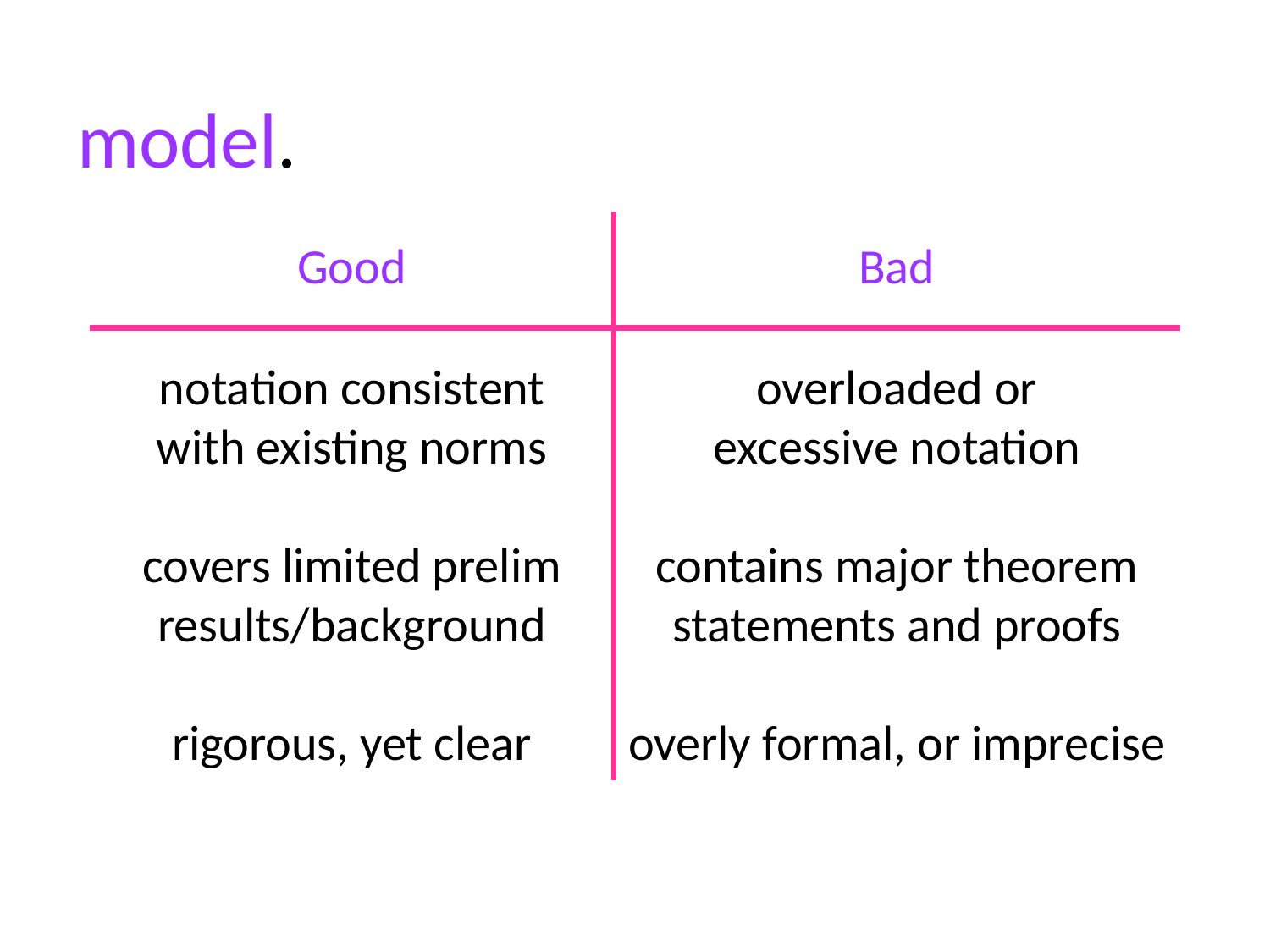

model.
Bad
Good
overloaded or
excessive notation

contains major theorem statements and proofs

overly formal, or imprecise
notation consistent
with existing norms

covers limited prelim results/background

rigorous, yet clear